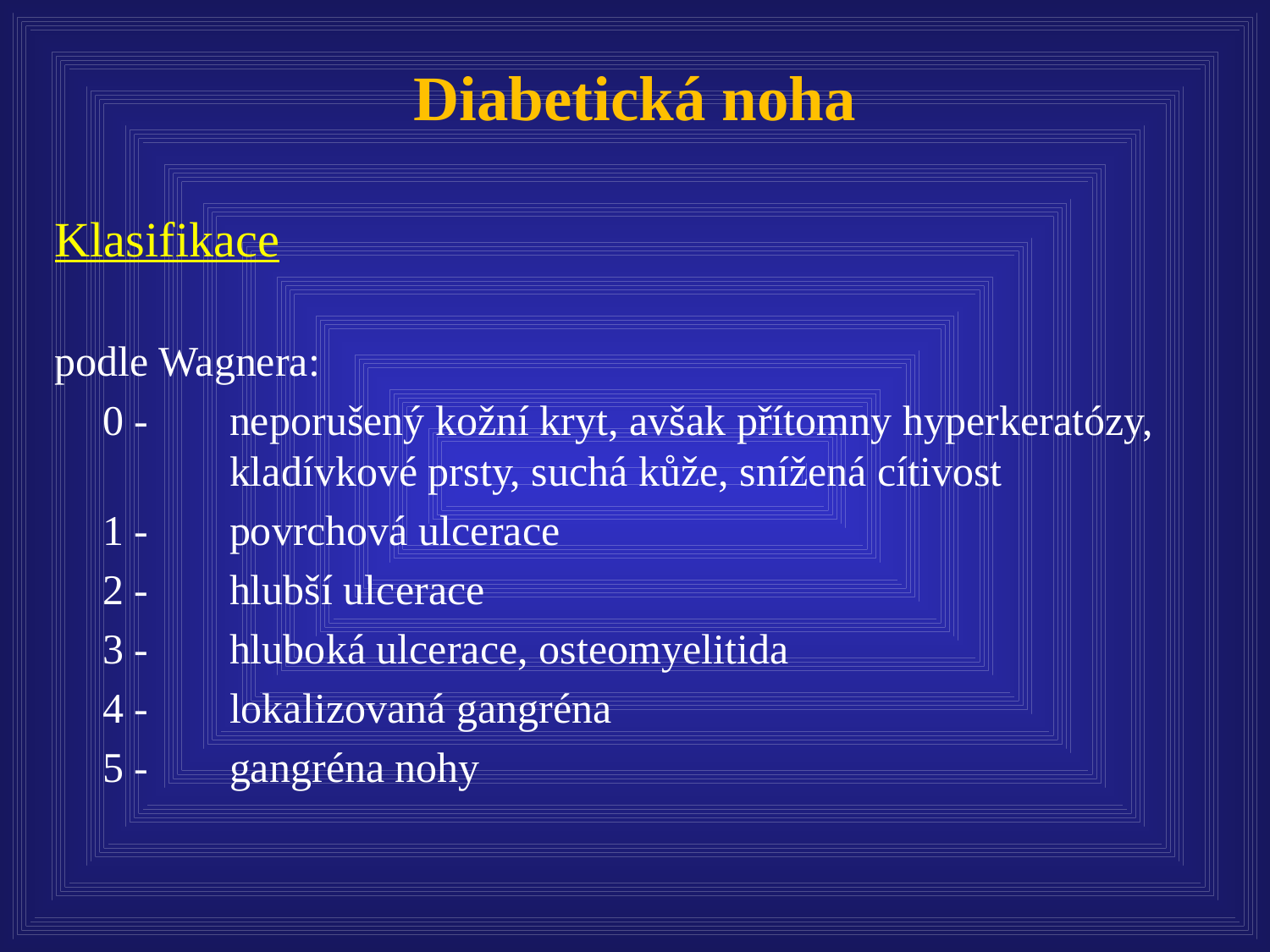

Diabetická noha
Klasifikace

podle Wagnera:
	0 - 	neporušený kožní kryt, avšak přítomny hyperkeratózy, 	kladívkové prsty, suchá kůže, snížená cítivost
	1 - 	povrchová ulcerace
	2 -	hlubší ulcerace
	3 -	hluboká ulcerace, osteomyelitida
	4 -	lokalizovaná gangréna
	5 -	gangréna nohy